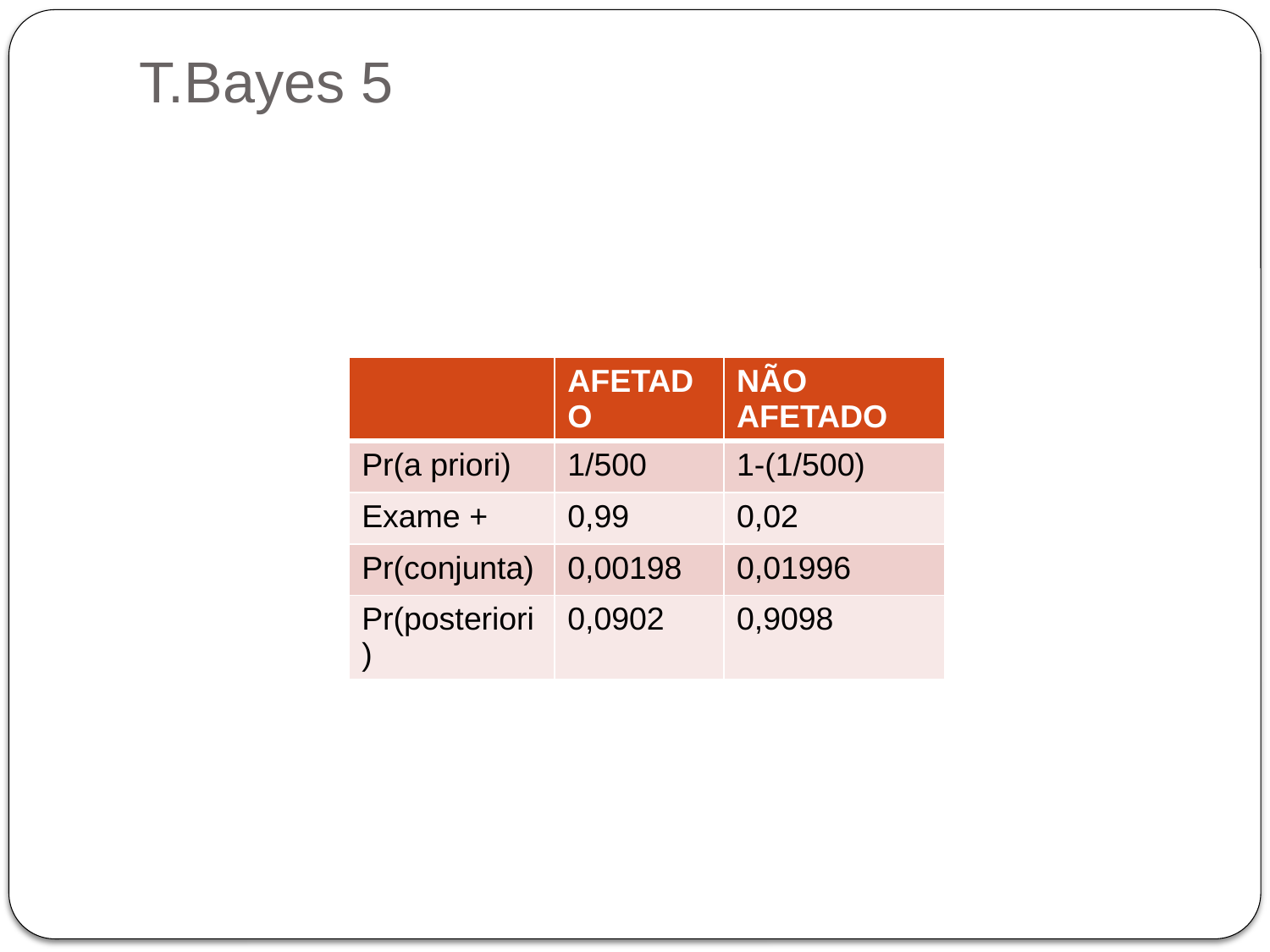

# T.Bayes 5
|  | AFETADO | NÃO AFETADO |
| --- | --- | --- |
| Pr(a priori) | 1/500 | 1-(1/500) |
| Exame + | 0,99 | 0,02 |
| Pr(conjunta) | 0,00198 | 0,01996 |
| Pr(posteriori) | 0,0902 | 0,9098 |